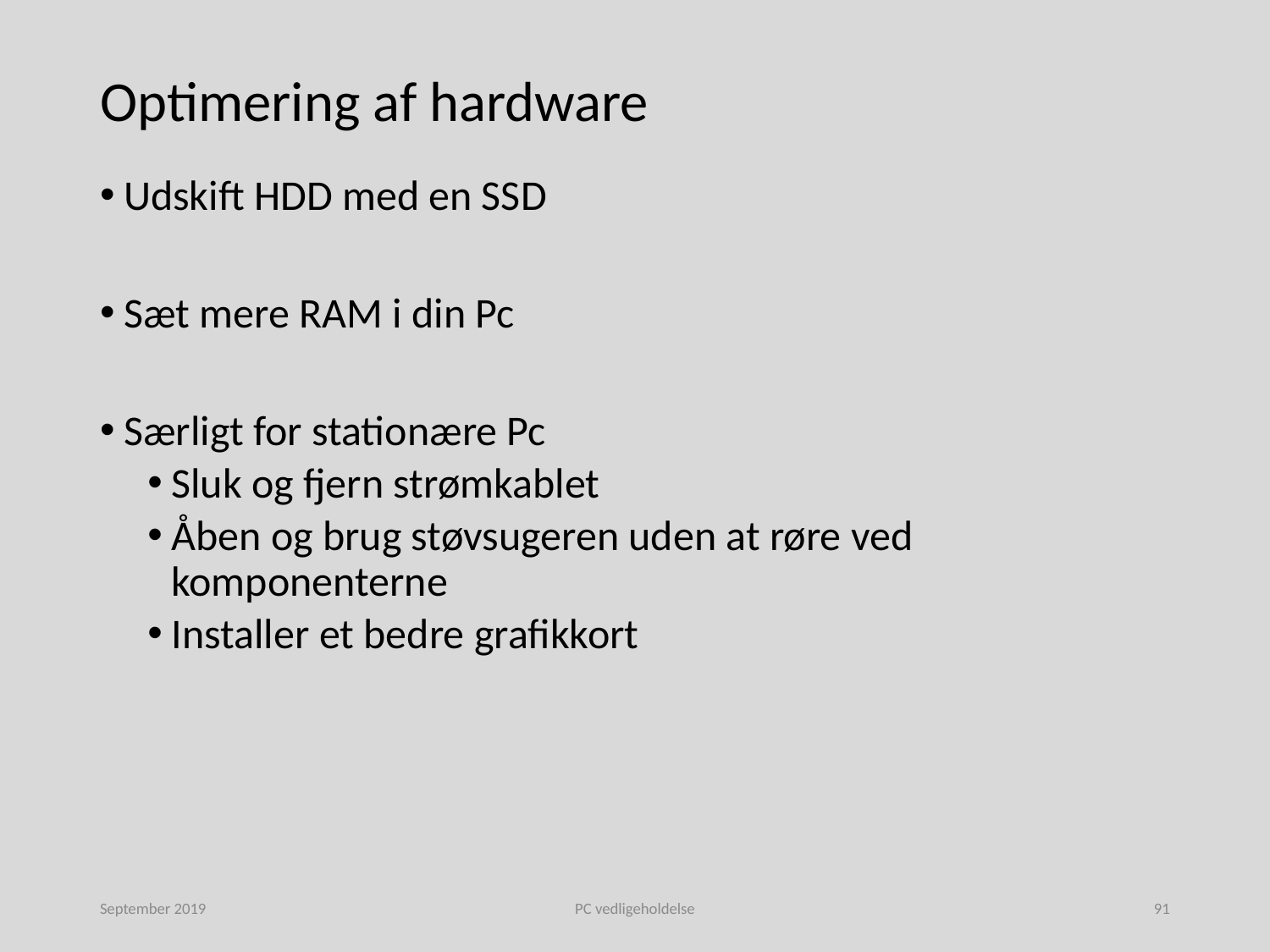

# Optimering af hardware
Udskift HDD med en SSD

Sæt mere RAM i din Pc

Særligt for stationære Pc
Sluk og fjern strømkablet
Åben og brug støvsugeren uden at røre ved komponenterne
Installer et bedre grafikkort
September 2019
PC vedligeholdelse
91